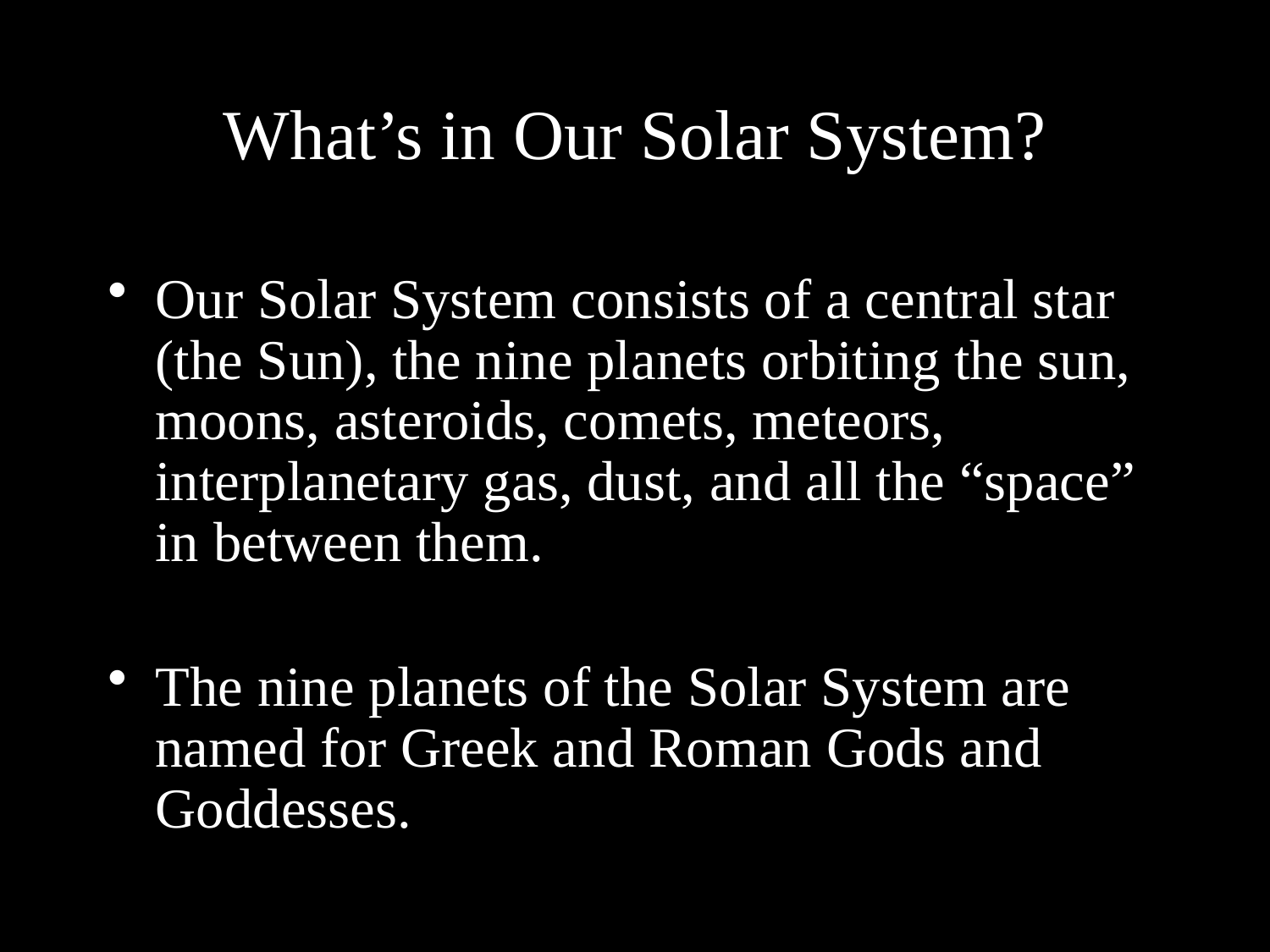

# What’s in Our Solar System?
Our Solar System consists of a central star (the Sun), the nine planets orbiting the sun, moons, asteroids, comets, meteors, interplanetary gas, dust, and all the “space” in between them.

The nine planets of the Solar System are named for Greek and Roman Gods and Goddesses.